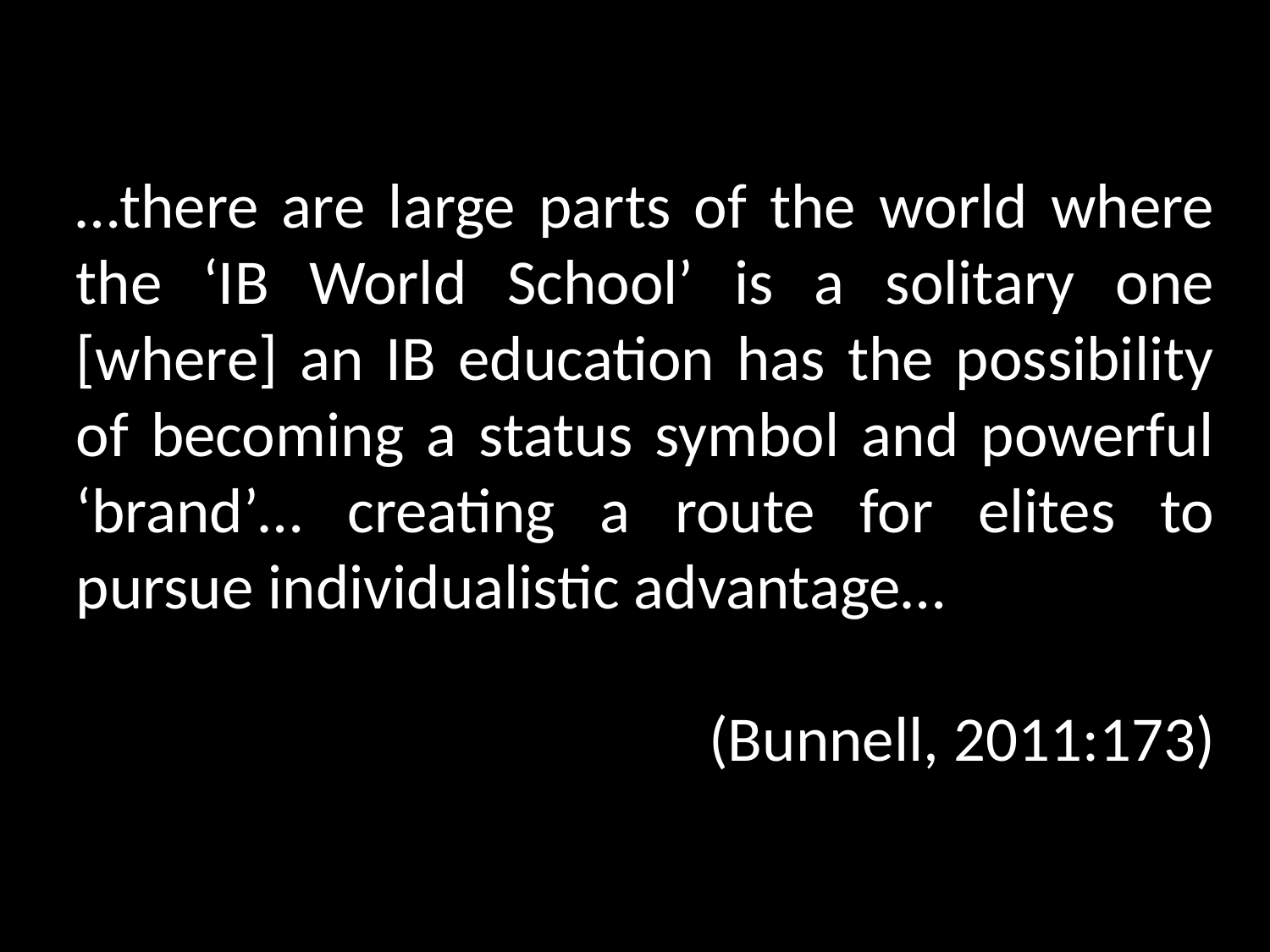

…there are large parts of the world where the ‘IB World School’ is a solitary one [where] an IB education has the possibility of becoming a status symbol and powerful ‘brand’… creating a route for elites to pursue individualistic advantage…

(Bunnell, 2011:173)